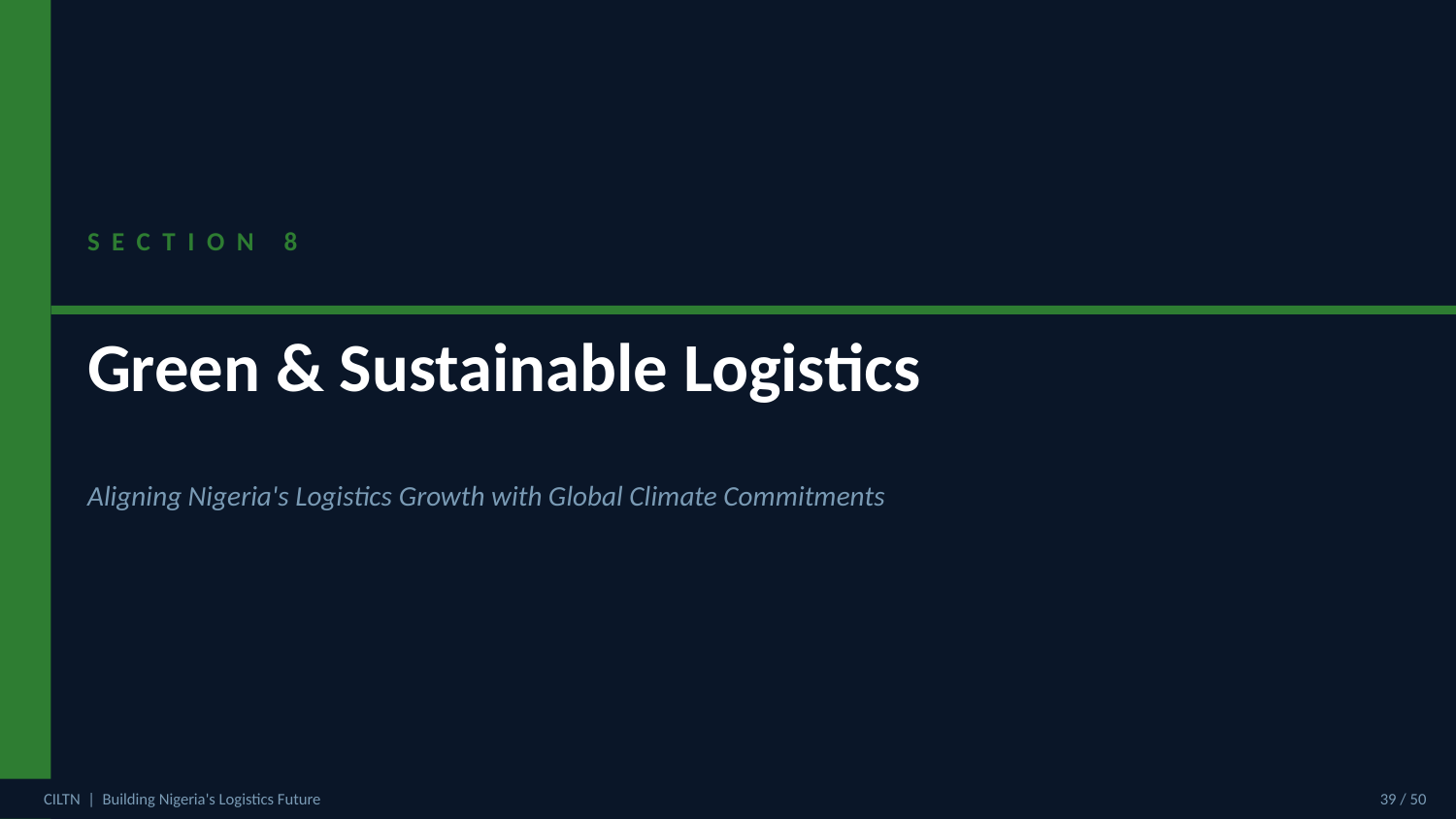

SECTION 8
Green & Sustainable Logistics

Aligning Nigeria's Logistics Growth with Global Climate Commitments

CILTN  |  Building Nigeria's Logistics Future
39 / 50